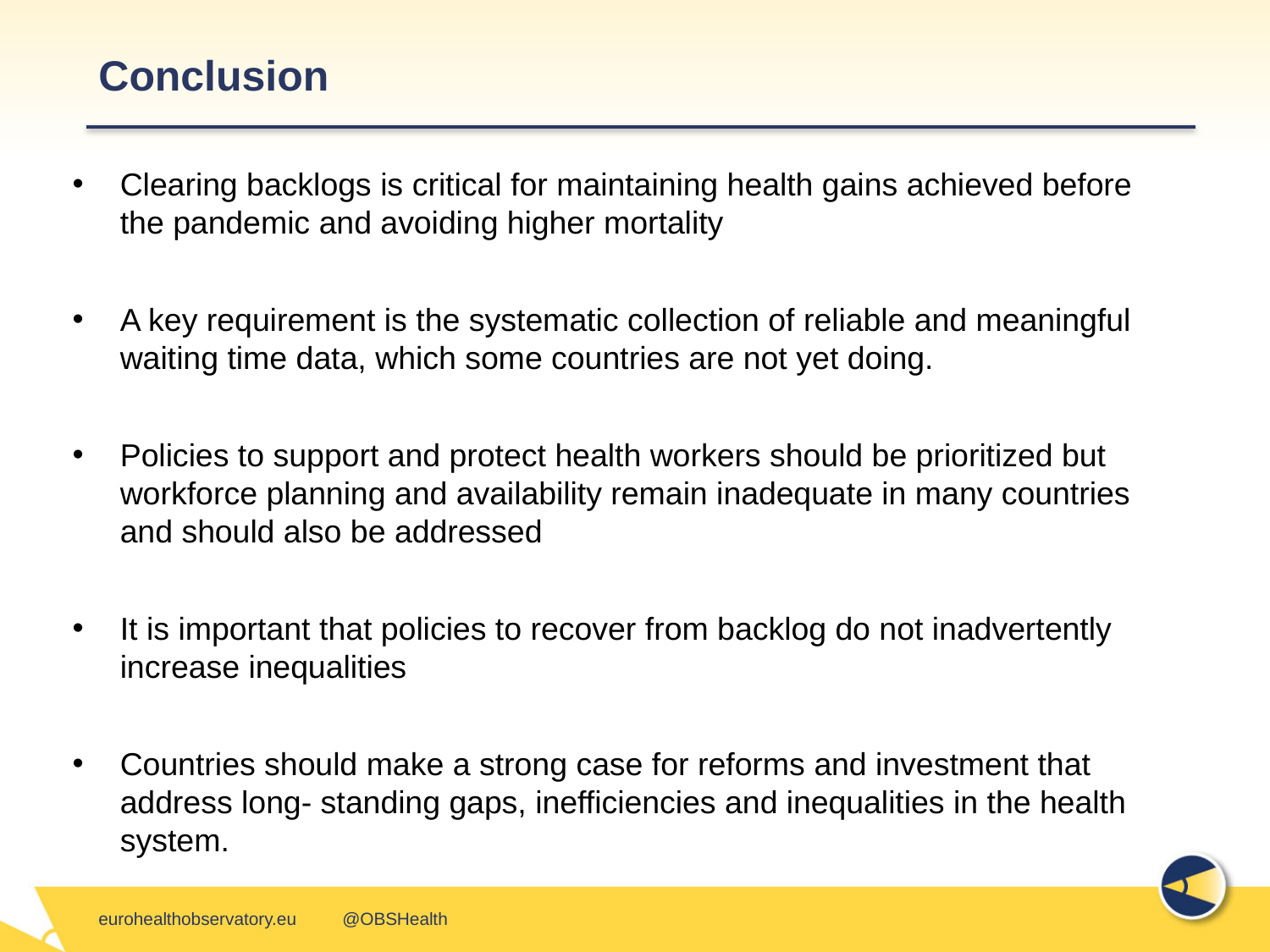

Conclusion
Clearing backlogs is critical for maintaining health gains achieved before the pandemic and avoiding higher mortality

A key requirement is the systematic collection of reliable and meaningful waiting time data, which some countries are not yet doing.

Policies to support and protect health workers should be prioritized but workforce planning and availability remain inadequate in many countries and should also be addressed

It is important that policies to recover from backlog do not inadvertently increase inequalities

Countries should make a strong case for reforms and investment that address long- standing gaps, inefficiencies and inequalities in the health system.